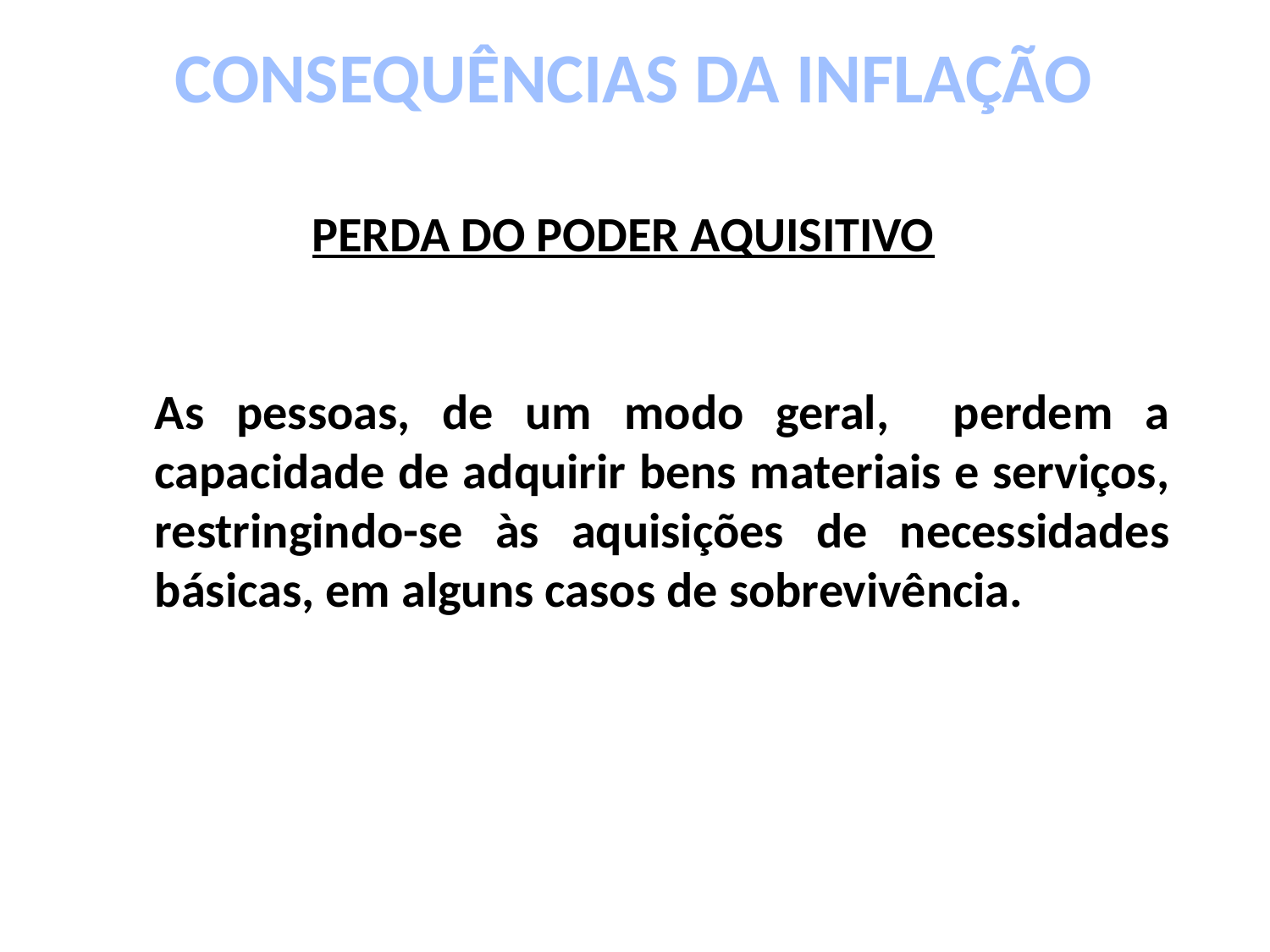

CONSEQUÊNCIAS DA INFLAÇÃO
              PERDA DO PODER AQUISITIVO

As pessoas, de um modo geral,  perdem a capacidade de adquirir bens materiais e serviços, restringindo-se às aquisições de necessidades básicas, em alguns casos de sobrevivência.